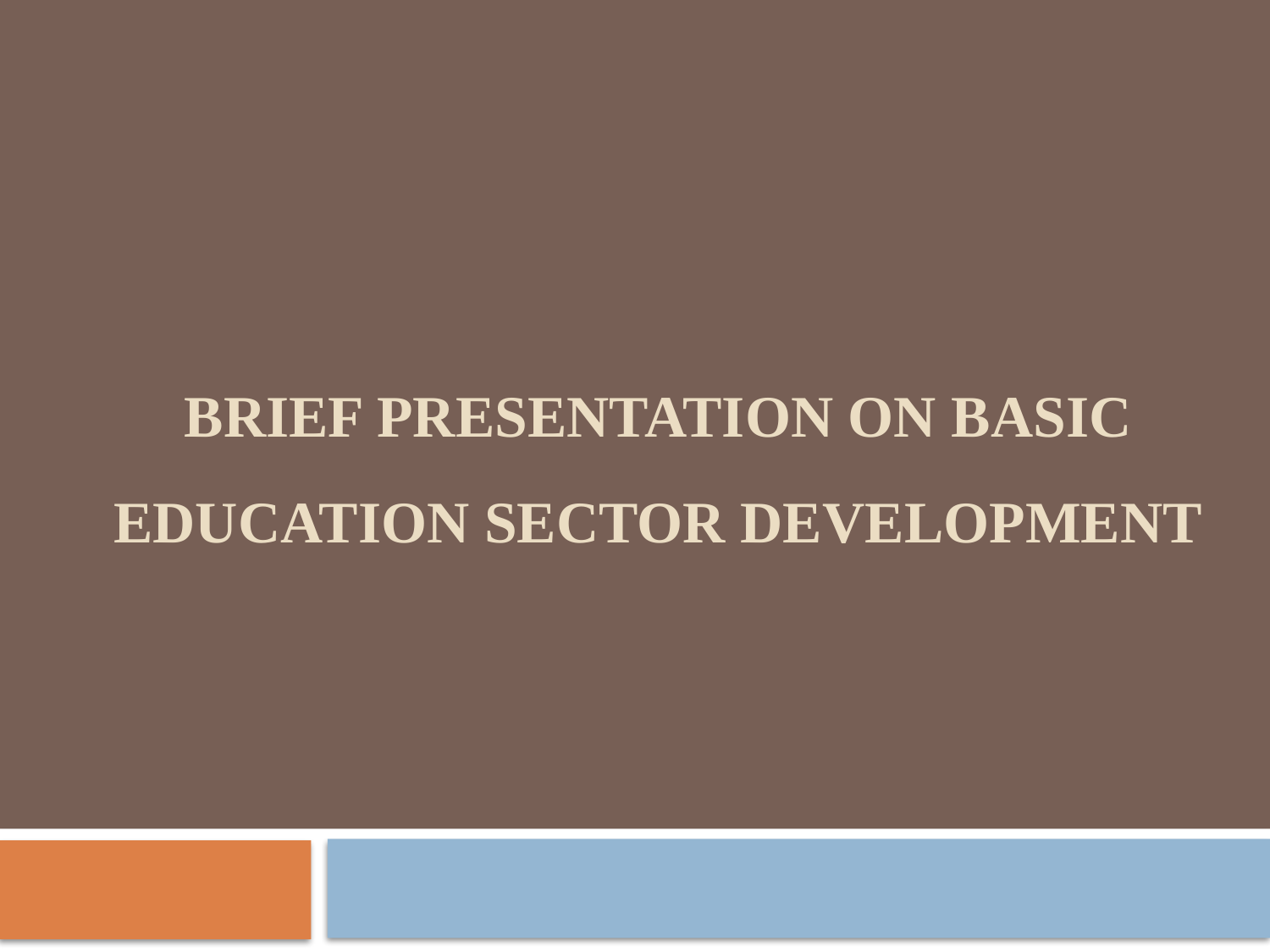

# Brief Presentation on Basic Education Sector Development